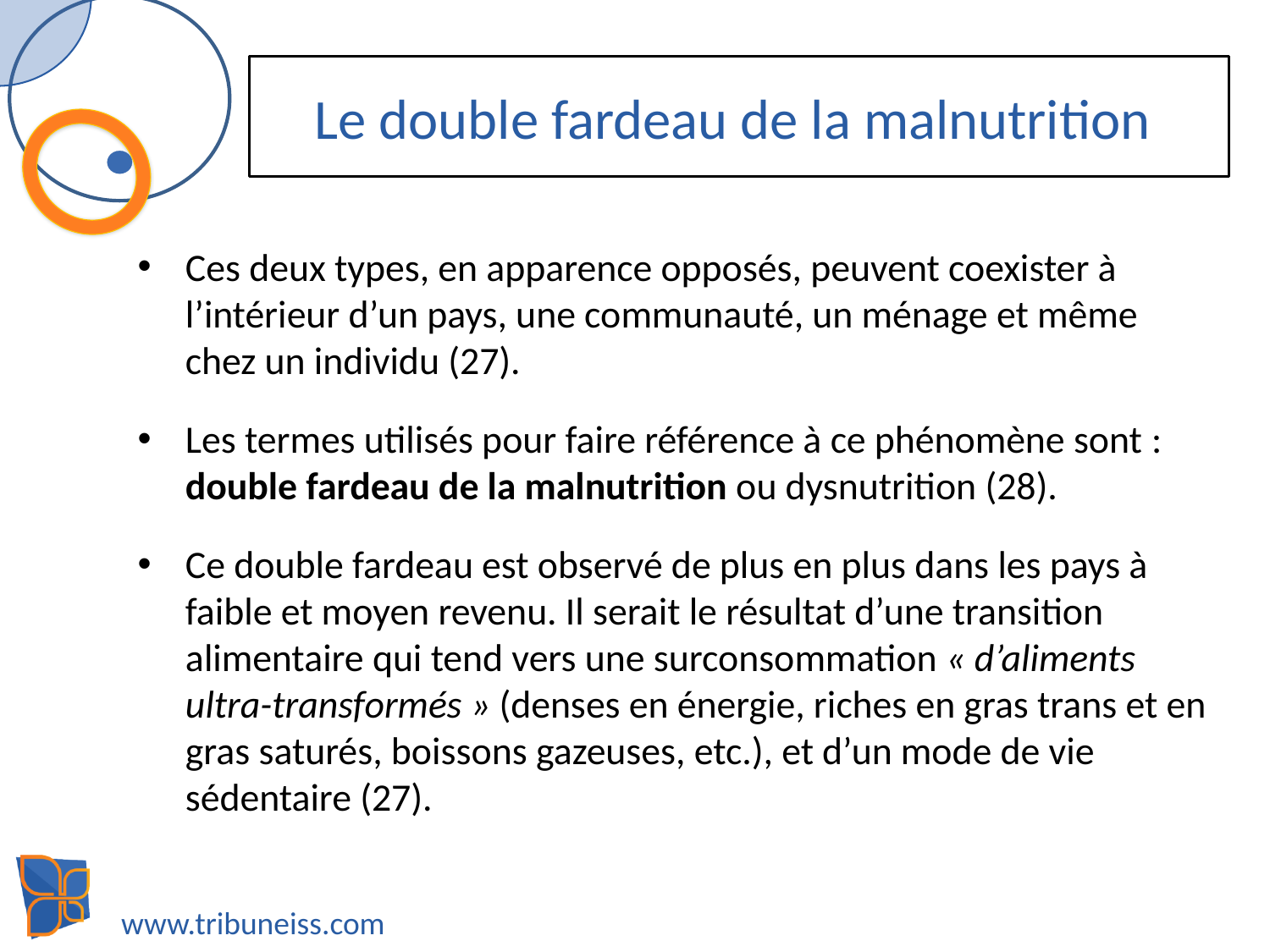

# Le double fardeau de la malnutrition
Ces deux types, en apparence opposés, peuvent coexister à l’intérieur d’un pays, une communauté, un ménage et même chez un individu (27).

Les termes utilisés pour faire référence à ce phénomène sont : double fardeau de la malnutrition ou dysnutrition (28).

Ce double fardeau est observé de plus en plus dans les pays à faible et moyen revenu. Il serait le résultat d’une transition alimentaire qui tend vers une surconsommation « d’aliments ultra-transformés » (denses en énergie, riches en gras trans et en gras saturés, boissons gazeuses, etc.), et d’un mode de vie sédentaire (27).